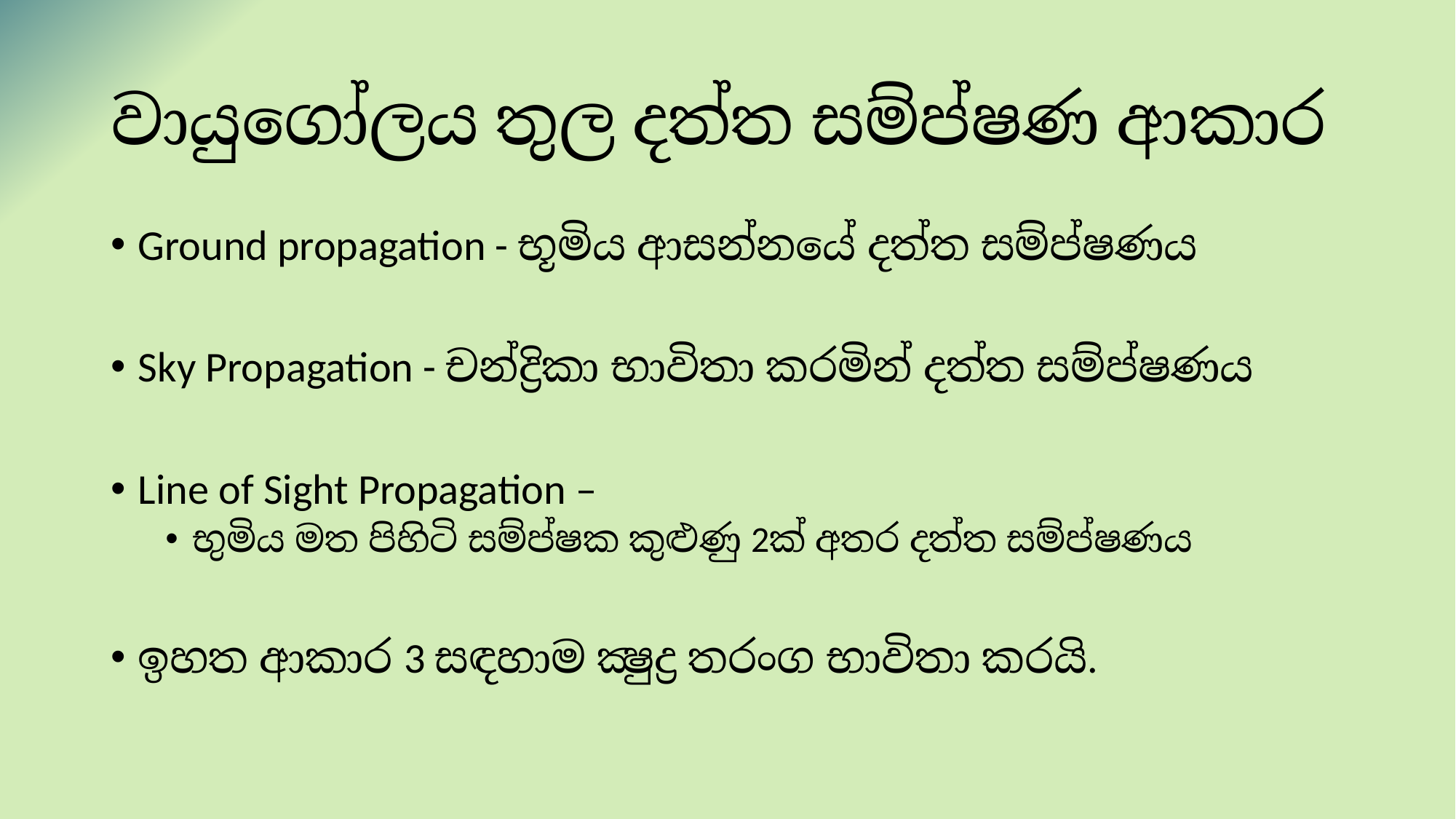

# වායුගෝලය තුල දත්ත සම්ප්‍රේෂණ ආකාර
Ground propagation - භූමිය ආසන්නයේ දත්ත සම්ප්‍රේෂණය

Sky Propagation - චන්ද්‍රිකා භාවිතා කරමින් දත්ත සම්ප්‍රේෂණය

Line of Sight Propagation –
භුමිය මත පිහිටි සම්ප්‍රේෂක කුළුණු 2ක් අතර දත්ත සම්ප්‍රේෂණය

ඉහත ආකාර 3 සඳහාම ක්‍ෂුද්‍ර තරංග භාවිතා කරයි.